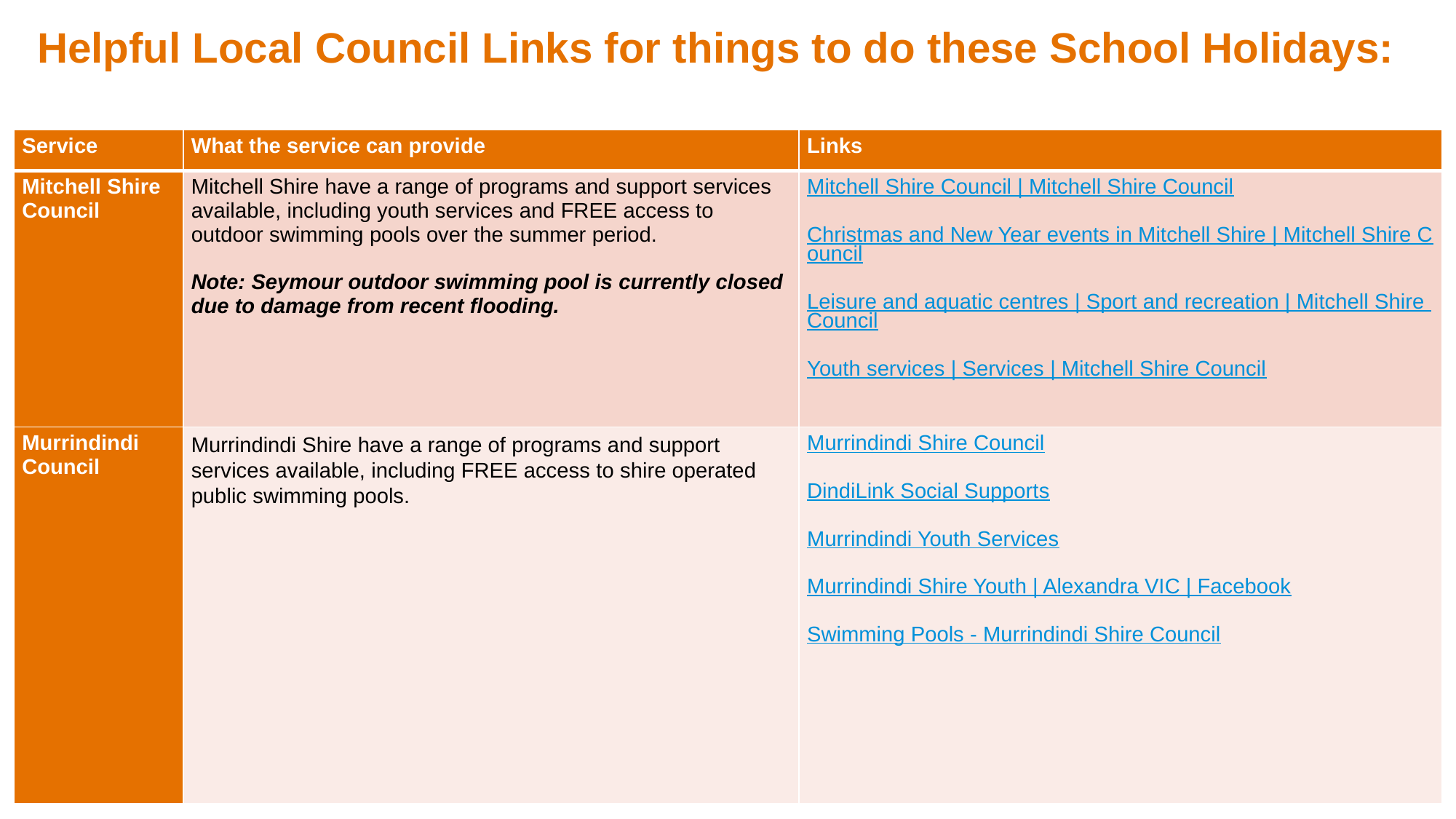

Helpful Local Council Links for things to do these School Holidays:
| Service | What the service can provide | Links |
| --- | --- | --- |
| Mitchell Shire Council | Mitchell Shire have a range of programs and support services available, including youth services and FREE access to outdoor swimming pools over the summer period. Note: Seymour outdoor swimming pool is currently closed due to damage from recent flooding. | Mitchell Shire Council | Mitchell Shire Council Christmas and New Year events in Mitchell Shire | Mitchell Shire Council Leisure and aquatic centres | Sport and recreation | Mitchell Shire Council Youth services | Services | Mitchell Shire Council |
| Murrindindi Council | Murrindindi Shire have a range of programs and support services available, including FREE access to shire operated public swimming pools. | Murrindindi Shire Council DindiLink Social Supports Murrindindi Youth Services Murrindindi Shire Youth | Alexandra VIC | Facebook Swimming Pools - Murrindindi Shire Council |